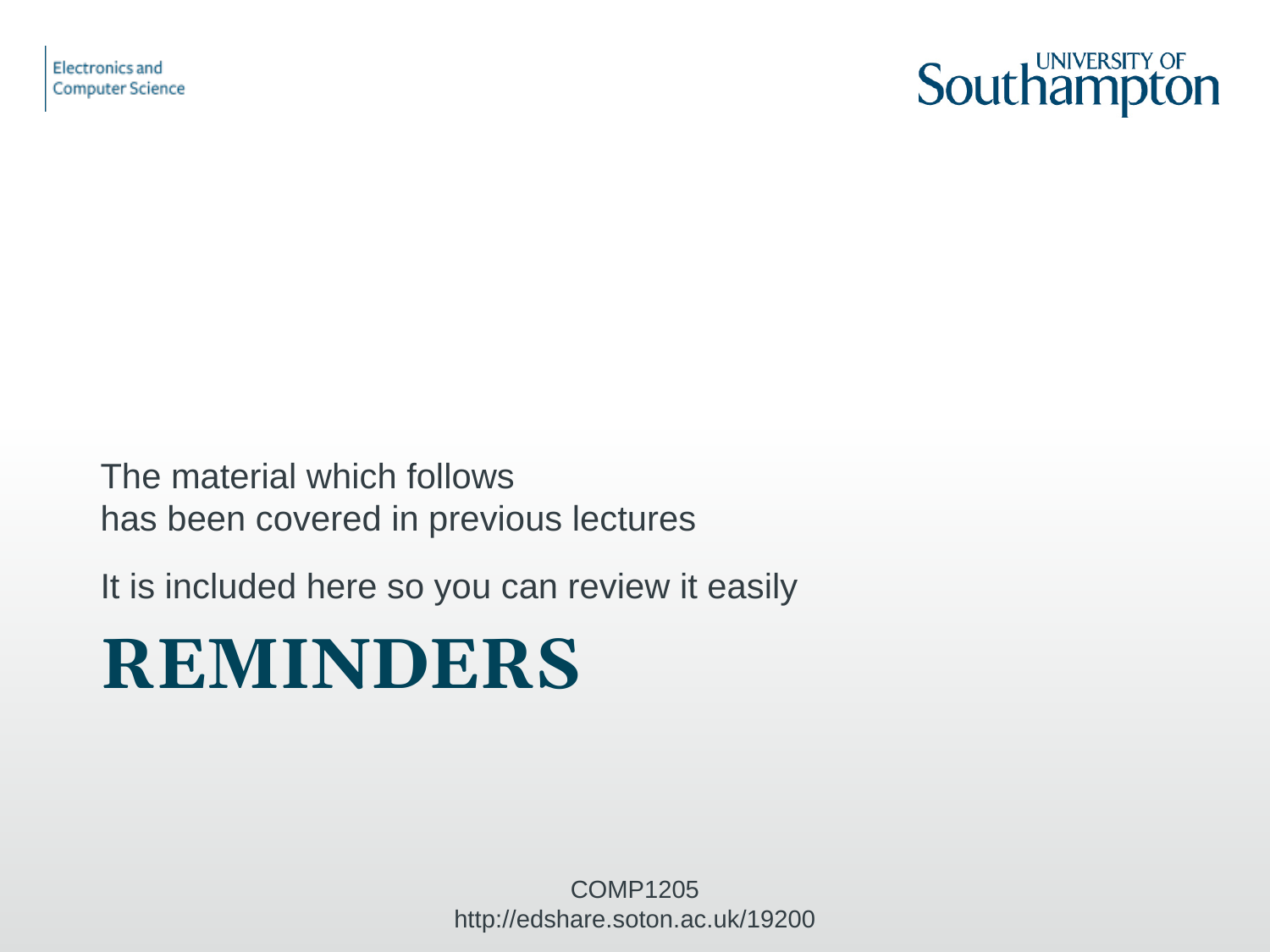

The material which follows
has been covered in previous lectures
It is included here so you can review it easily
# Reminders
COMP1205 http://edshare.soton.ac.uk/19200